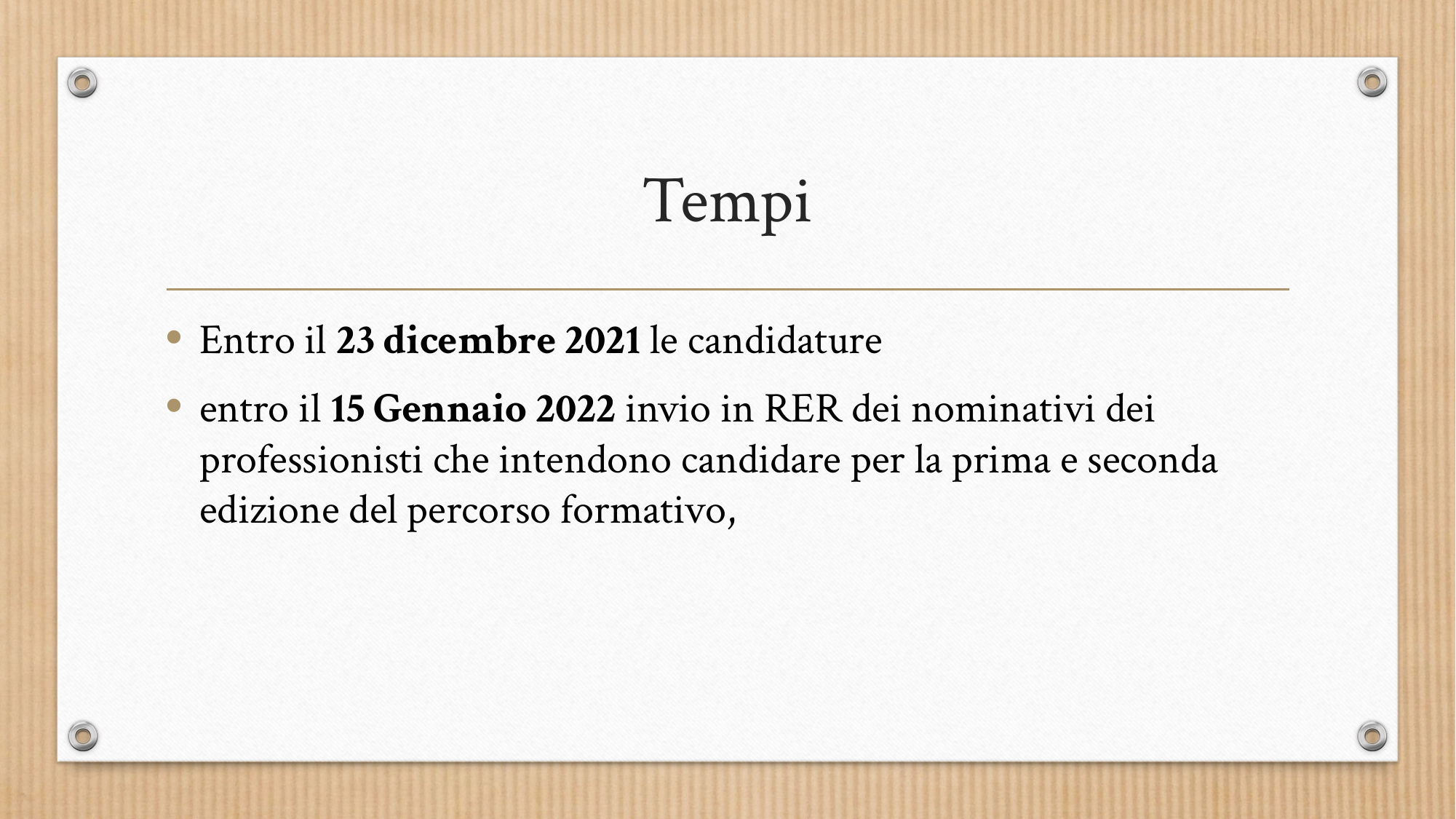

# Tempi
Entro il 23 dicembre 2021 le candidature
entro il 15 Gennaio 2022 invio in RER dei nominativi dei professionisti che intendono candidare per la prima e seconda edizione del percorso formativo,